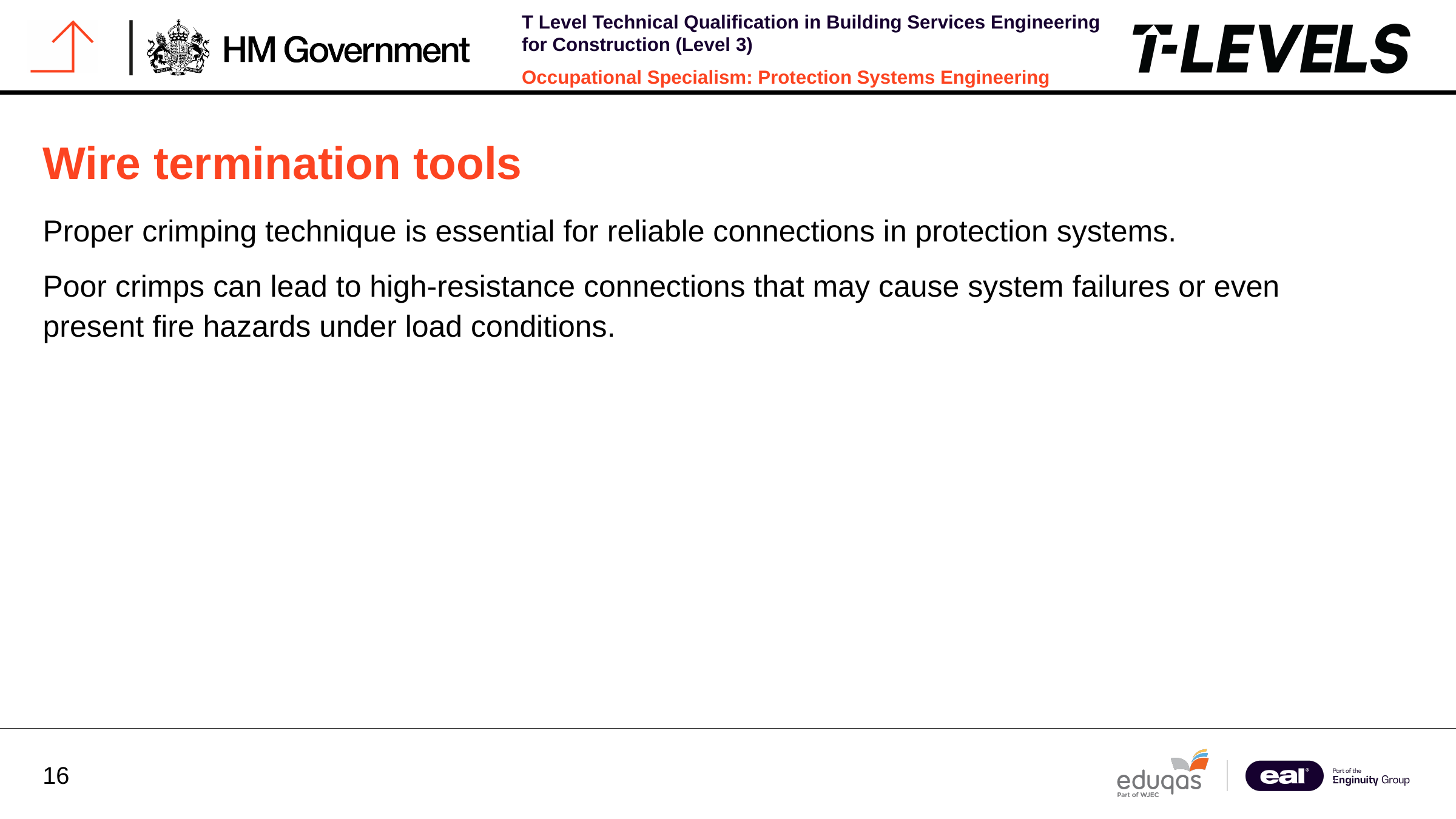

Wire termination tools
Proper crimping technique is essential for reliable connections in protection systems.
Poor crimps can lead to high-resistance connections that may cause system failures or even present fire hazards under load conditions.